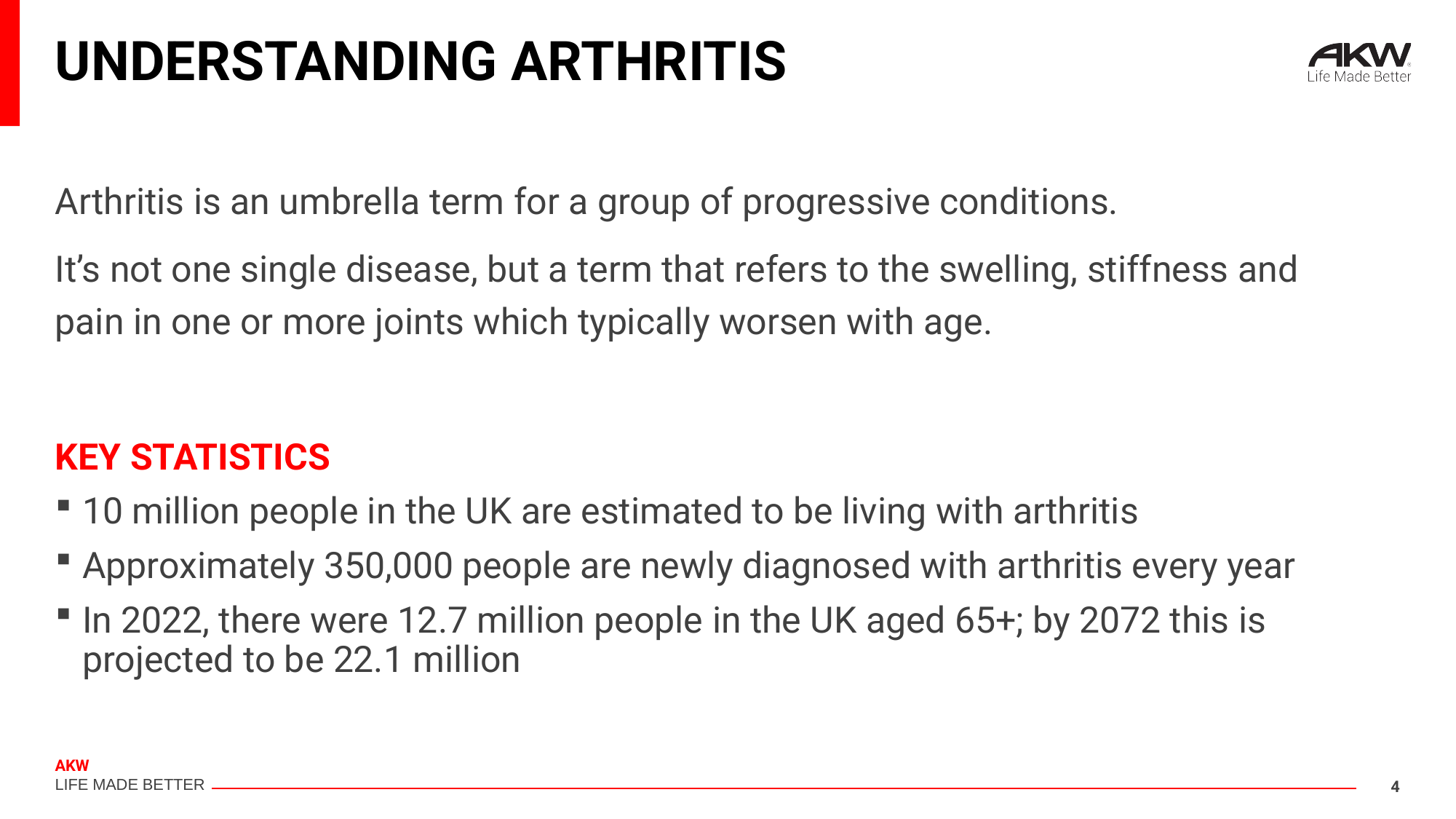

# UNDERSTANDING ARTHRITIS
Arthritis is an umbrella term for a group of progressive conditions.
It’s not one single disease, but a term that refers to the swelling, stiffness and pain in one or more joints which typically worsen with age.

KEY STATISTICS
10 million people in the UK are estimated to be living with arthritis
Approximately 350,000 people are newly diagnosed with arthritis every year
In 2022, there were 12.7 million people in the UK aged 65+; by 2072 this is projected to be 22.1 million

4